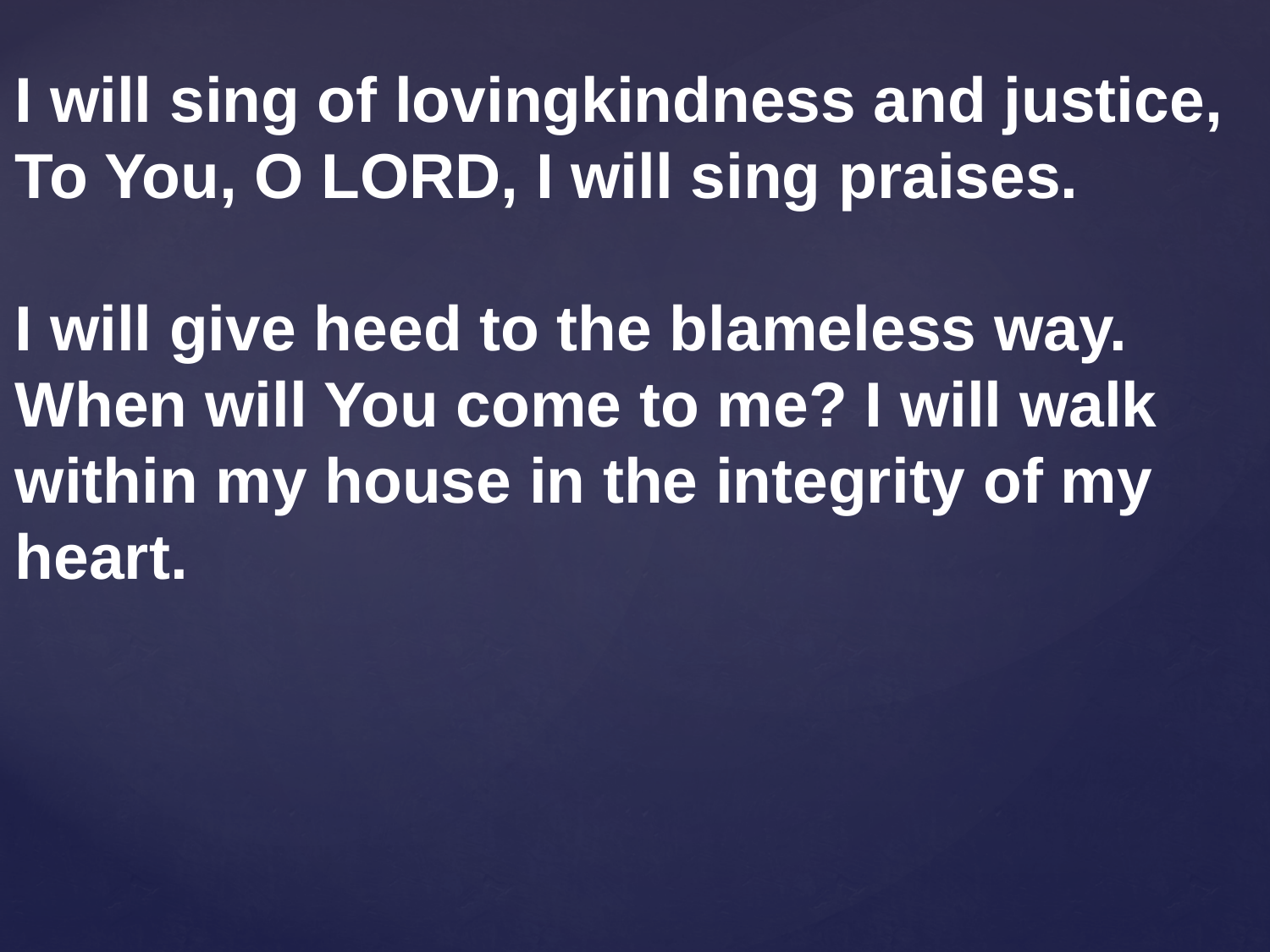

I will sing of lovingkindness and justice, To You, O LORD, I will sing praises.
I will give heed to the blameless way. When will You come to me? I will walk within my house in the integrity of my heart.